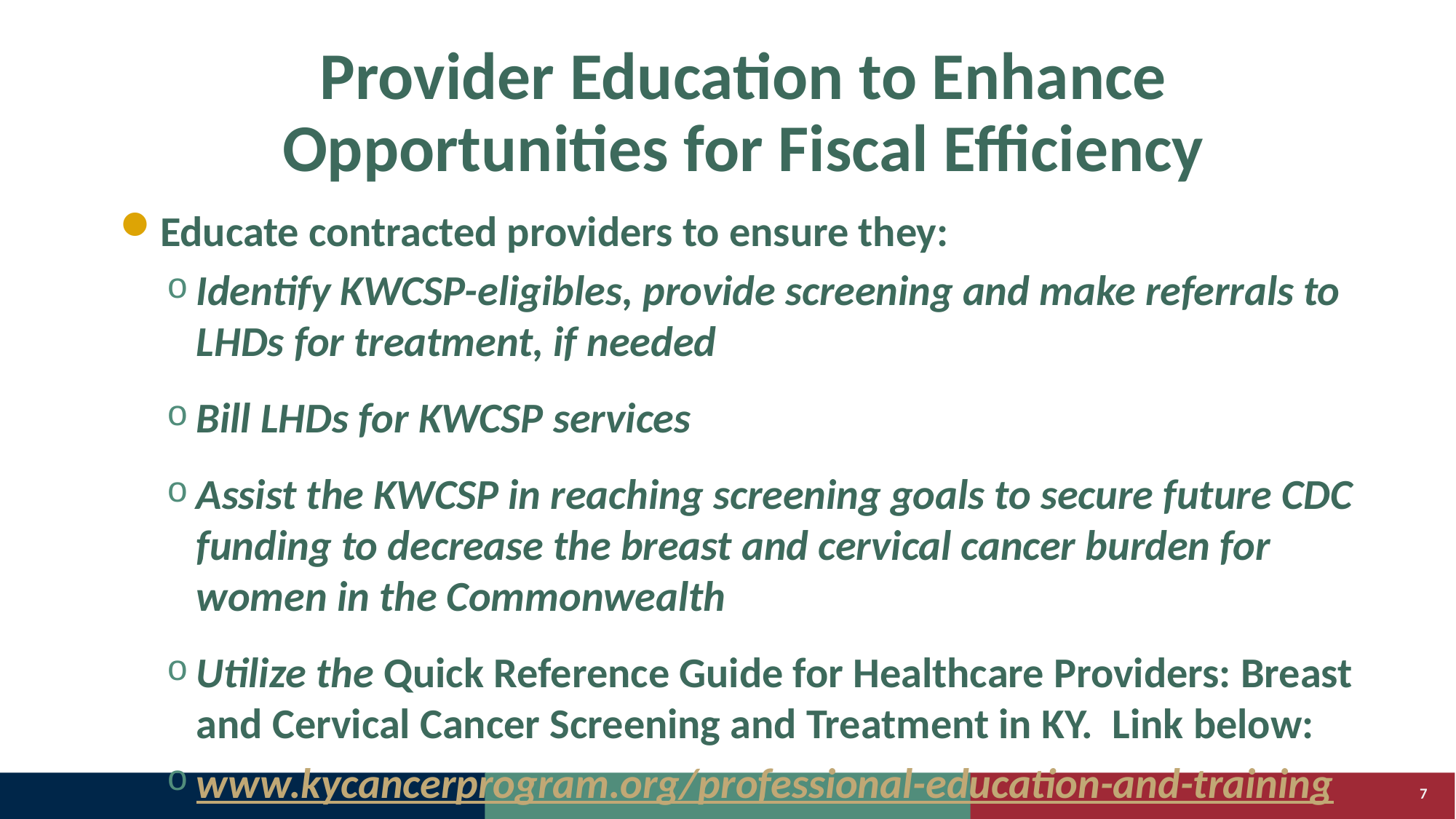

# Provider Education to Enhance Opportunities for Fiscal Efficiency
Educate contracted providers to ensure they:
Identify KWCSP-eligibles, provide screening and make referrals to LHDs for treatment, if needed

Bill LHDs for KWCSP services

Assist the KWCSP in reaching screening goals to secure future CDC funding to decrease the breast and cervical cancer burden for women in the Commonwealth

Utilize the Quick Reference Guide for Healthcare Providers: Breast and Cervical Cancer Screening and Treatment in KY.  Link below:
www.kycancerprogram.org/professional-education-and-training

7